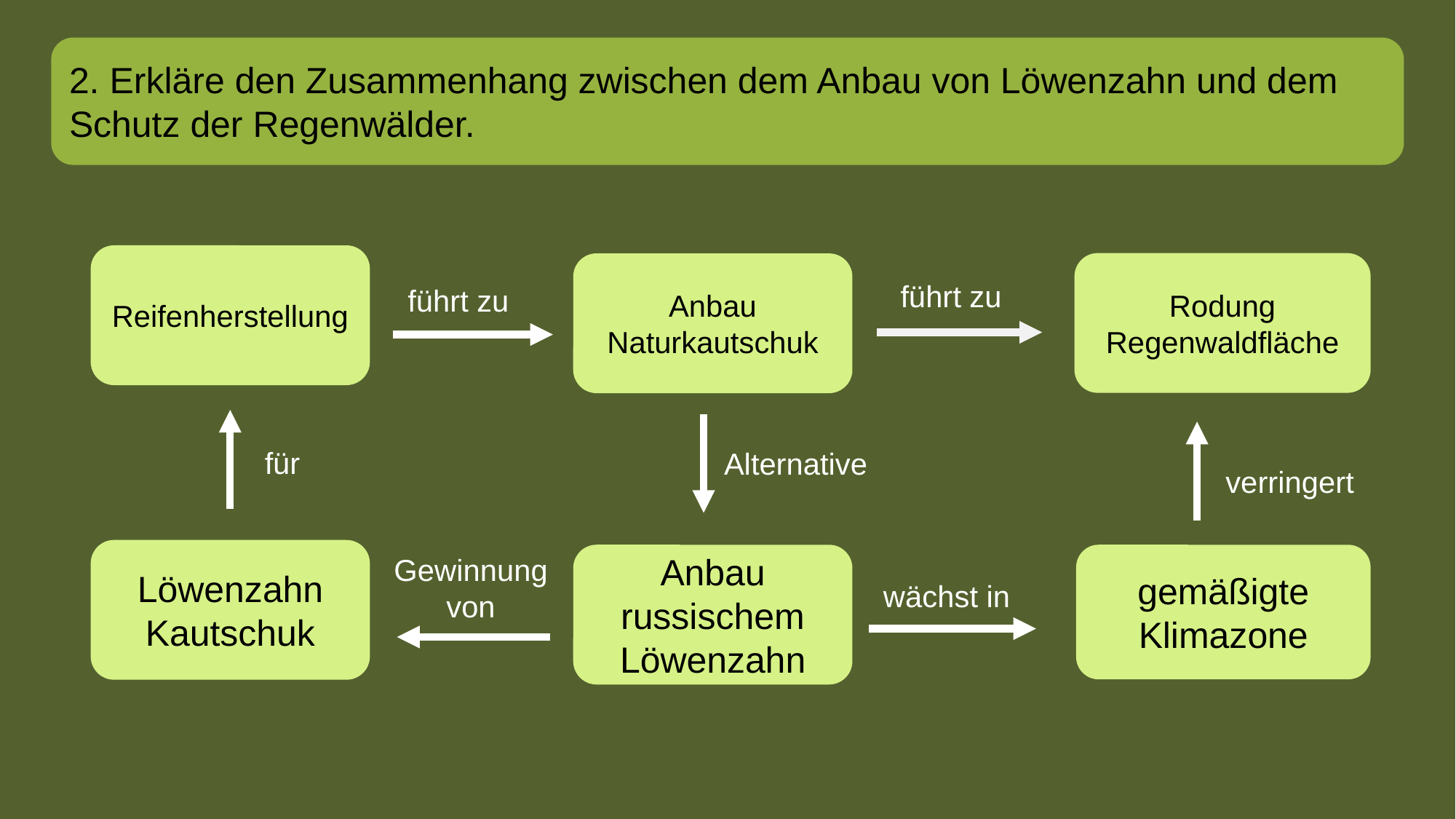

2. Erkläre den Zusammenhang zwischen dem Anbau von Löwenzahn und dem Schutz der Regenwälder.
Reifenherstellung
Rodung Regenwaldfläche
Anbau Naturkautschuk
führt zu
führt zu
für
Alternative
verringert
Löwenzahn Kautschuk
Anbau russischem Löwenzahn
gemäßigte Klimazone
Gewinnung
von
wächst in